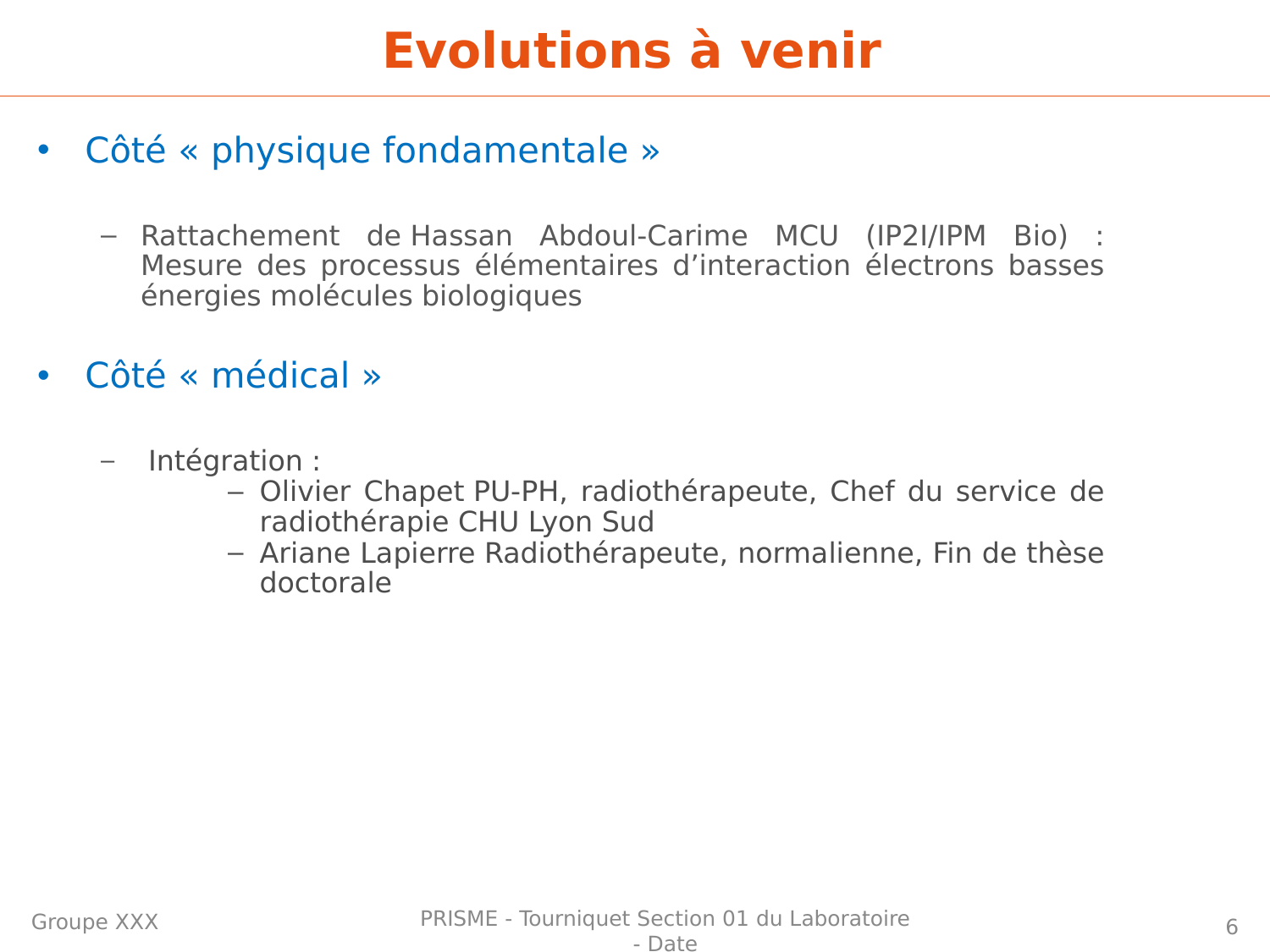

Evolutions à venir
Côté « physique fondamentale »

Rattachement de Hassan Abdoul-Carime MCU (IP2I/IPM Bio) : Mesure des processus élémentaires d’interaction électrons basses énergies molécules biologiques

Côté « médical »

 Intégration :
Olivier Chapet PU-PH, radiothérapeute, Chef du service de radiothérapie CHU Lyon Sud
Ariane Lapierre Radiothérapeute, normalienne, Fin de thèse doctorale

Groupe XXX
6
PRISME - Tourniquet Section 01 du Laboratoire - Date